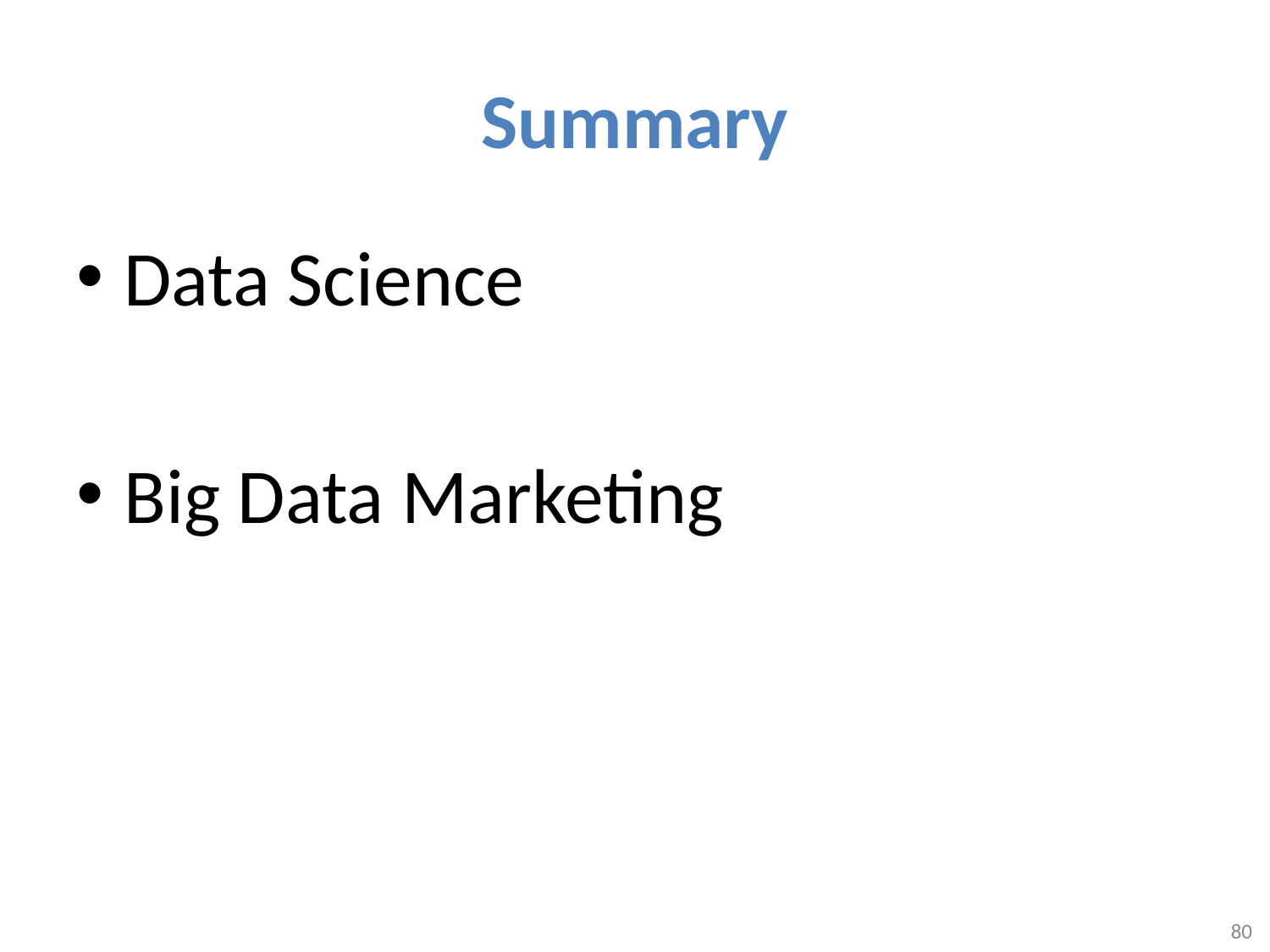

# Summary
Data Science

Big Data Marketing
80